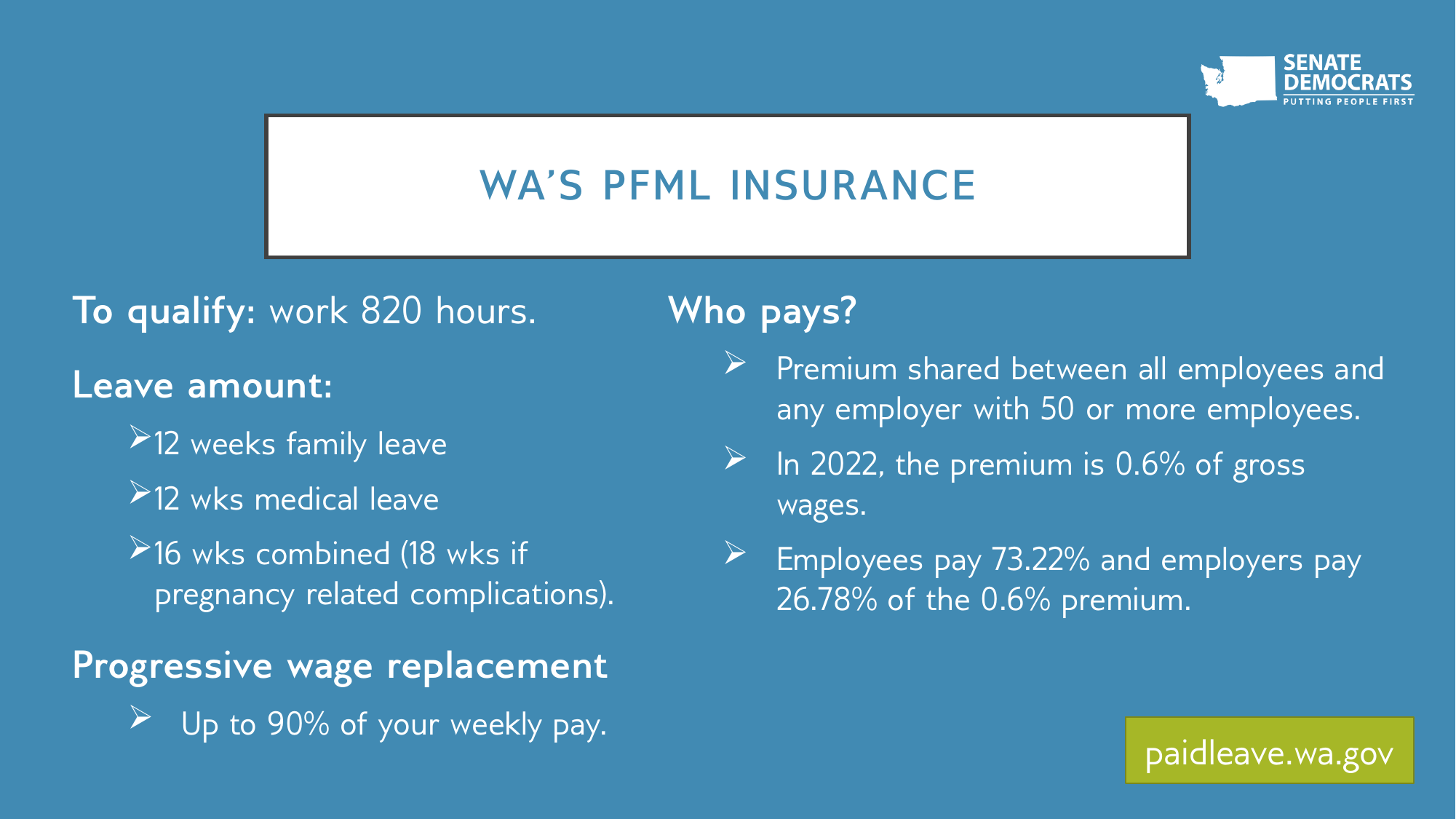

# WA’s PFML INSURANCE
To qualify: work 820 hours.
Leave amount:
12 weeks family leave
12 wks medical leave
16 wks combined (18 wks if pregnancy related complications).
Progressive wage replacement
Up to 90% of your weekly pay.

Who pays?
Premium shared between all employees and any employer with 50 or more employees.
In 2022, the premium is 0.6% of gross wages.
Employees pay 73.22% and employers pay 26.78% of the 0.6% premium.

paidleave.wa.gov